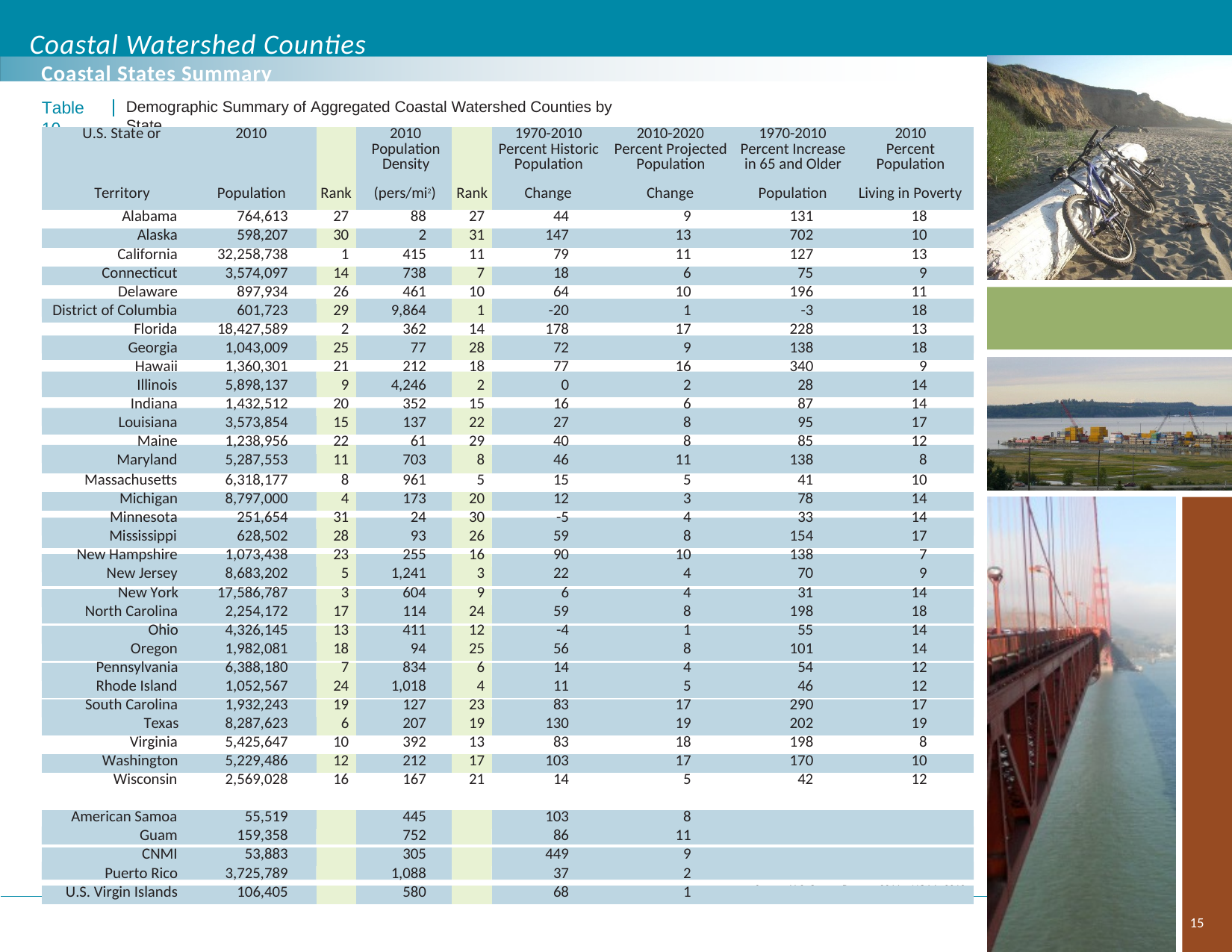

Coastal Watershed Counties
Coastal States Summary

Table 10
Demographic Summary of Aggregated Coastal Watershed Counties by State

| U.S. State or | 2010 |  | 2010 Population Density |  | 1970-2010 Percent Historic Population | 2010-2020 Percent Projected Population | 1970-2010 Percent Increase in 65 and Older | 2010 Percent Population |
| --- | --- | --- | --- | --- | --- | --- | --- | --- |
| Territory | Population | Rank | (pers/mi2) | Rank | Change | Change | Population | Living in Poverty |
| Alabama | 764,613 | 27 | 88 | 27 | 44 | 9 | 131 | 18 |
| Alaska | 598,207 | 30 | 2 | 31 | 147 | 13 | 702 | 10 |
| California | 32,258,738 | 1 | 415 | 11 | 79 | 11 | 127 | 13 |
| Connecticut | 3,574,097 | 14 | 738 | 7 | 18 | 6 | 75 | 9 |
| Delaware | 897,934 | 26 | 461 | 10 | 64 | 10 | 196 | 11 |
| District of Columbia | 601,723 | 29 | 9,864 | 1 | -20 | 1 | -3 | 18 |
| Florida | 18,427,589 | 2 | 362 | 14 | 178 | 17 | 228 | 13 |
| Georgia | 1,043,009 | 25 | 77 | 28 | 72 | 9 | 138 | 18 |
| Hawaii | 1,360,301 | 21 | 212 | 18 | 77 | 16 | 340 | 9 |
| Illinois | 5,898,137 | 9 | 4,246 | 2 | 0 | 2 | 28 | 14 |
| Indiana | 1,432,512 | 20 | 352 | 15 | 16 | 6 | 87 | 14 |
| Louisiana | 3,573,854 | 15 | 137 | 22 | 27 | 8 | 95 | 17 |
| Maine | 1,238,956 | 22 | 61 | 29 | 40 | 8 | 85 | 12 |
| Maryland | 5,287,553 | 11 | 703 | 8 | 46 | 11 | 138 | 8 |
| Massachusetts | 6,318,177 | 8 | 961 | 5 | 15 | 5 | 41 | 10 |
| Michigan | 8,797,000 | 4 | 173 | 20 | 12 | 3 | 78 | 14 |
| Minnesota | 251,654 | 31 | 24 | 30 | -5 | 4 | 33 | 14 |
| Mississippi | 628,502 | 28 | 93 | 26 | 59 | 8 | 154 | 17 |
| New Hampshire | 1,073,438 | 23 | 255 | 16 | 90 | 10 | 138 | 7 |
| New Jersey | 8,683,202 | 5 | 1,241 | 3 | 22 | 4 | 70 | 9 |
| New York | 17,586,787 | 3 | 604 | 9 | 6 | 4 | 31 | 14 |
| North Carolina | 2,254,172 | 17 | 114 | 24 | 59 | 8 | 198 | 18 |
| Ohio | 4,326,145 | 13 | 411 | 12 | -4 | 1 | 55 | 14 |
| Oregon | 1,982,081 | 18 | 94 | 25 | 56 | 8 | 101 | 14 |
| Pennsylvania | 6,388,180 | 7 | 834 | 6 | 14 | 4 | 54 | 12 |
| Rhode Island | 1,052,567 | 24 | 1,018 | 4 | 11 | 5 | 46 | 12 |
| South Carolina | 1,932,243 | 19 | 127 | 23 | 83 | 17 | 290 | 17 |
| Texas | 8,287,623 | 6 | 207 | 19 | 130 | 19 | 202 | 19 |
| Virginia | 5,425,647 | 10 | 392 | 13 | 83 | 18 | 198 | 8 |
| Washington | 5,229,486 | 12 | 212 | 17 | 103 | 17 | 170 | 10 |
| Wisconsin | 2,569,028 | 16 | 167 | 21 | 14 | 5 | 42 | 12 |
| American Samoa | 55,519 |  | 445 |  | 103 | 8 |  |  |
| Guam | 159,358 |  | 752 |  | 86 | 11 |  |  |
| CNMI | 53,883 |  | 305 |  | 449 | 9 |  |  |
| Puerto Rico | 3,725,789 |  | 1,088 |  | 37 | 2 |  |  |
| U.S. Virgin Islands | 106,405 |  | 580 |  | 68 | 1 |  |  |

Source: U.S. Census Bureau, 2011a; NOAA, 2012

15